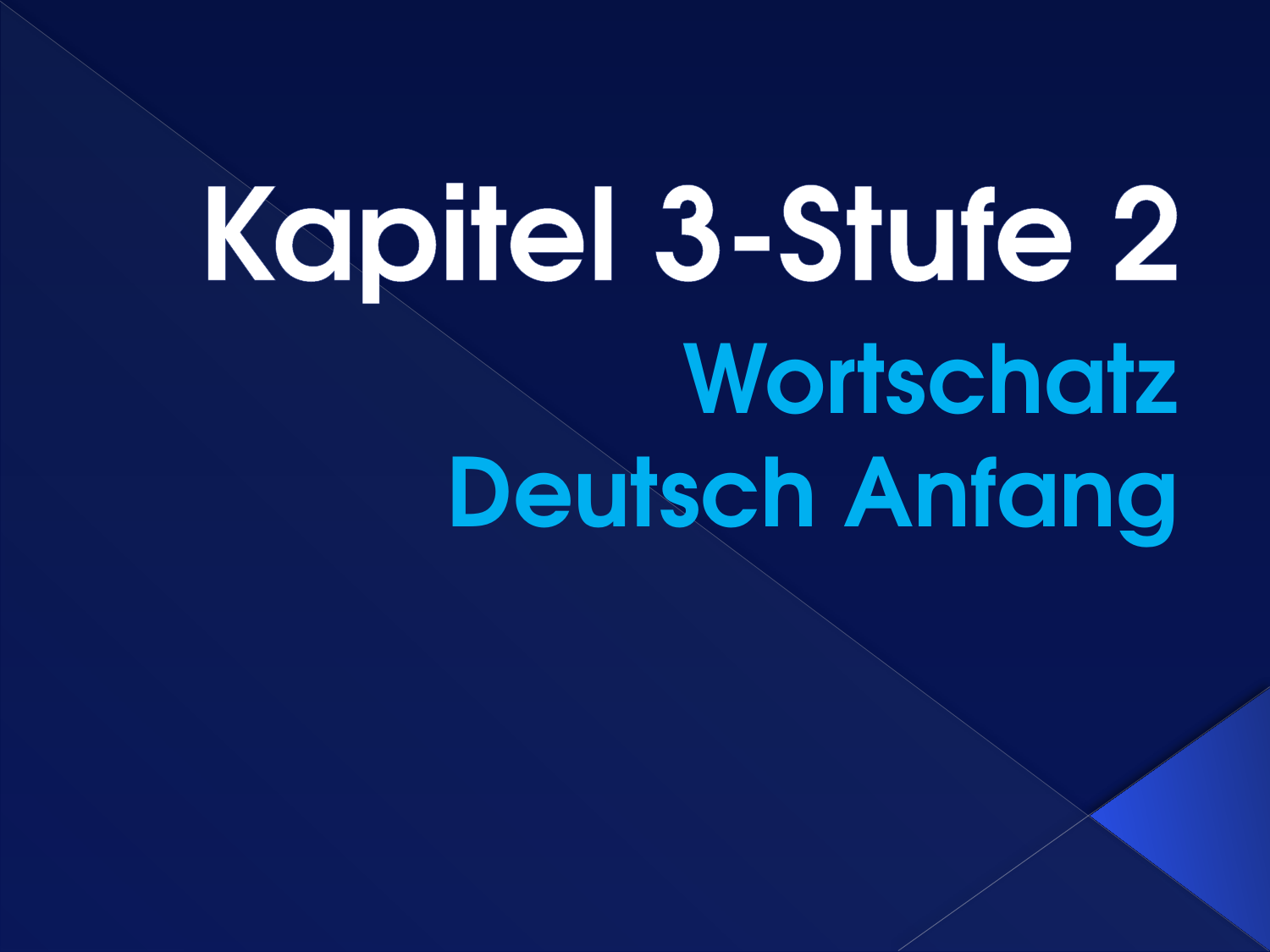

# Kapitel 3-Stufe 2
Wortschatz
Deutsch Anfang